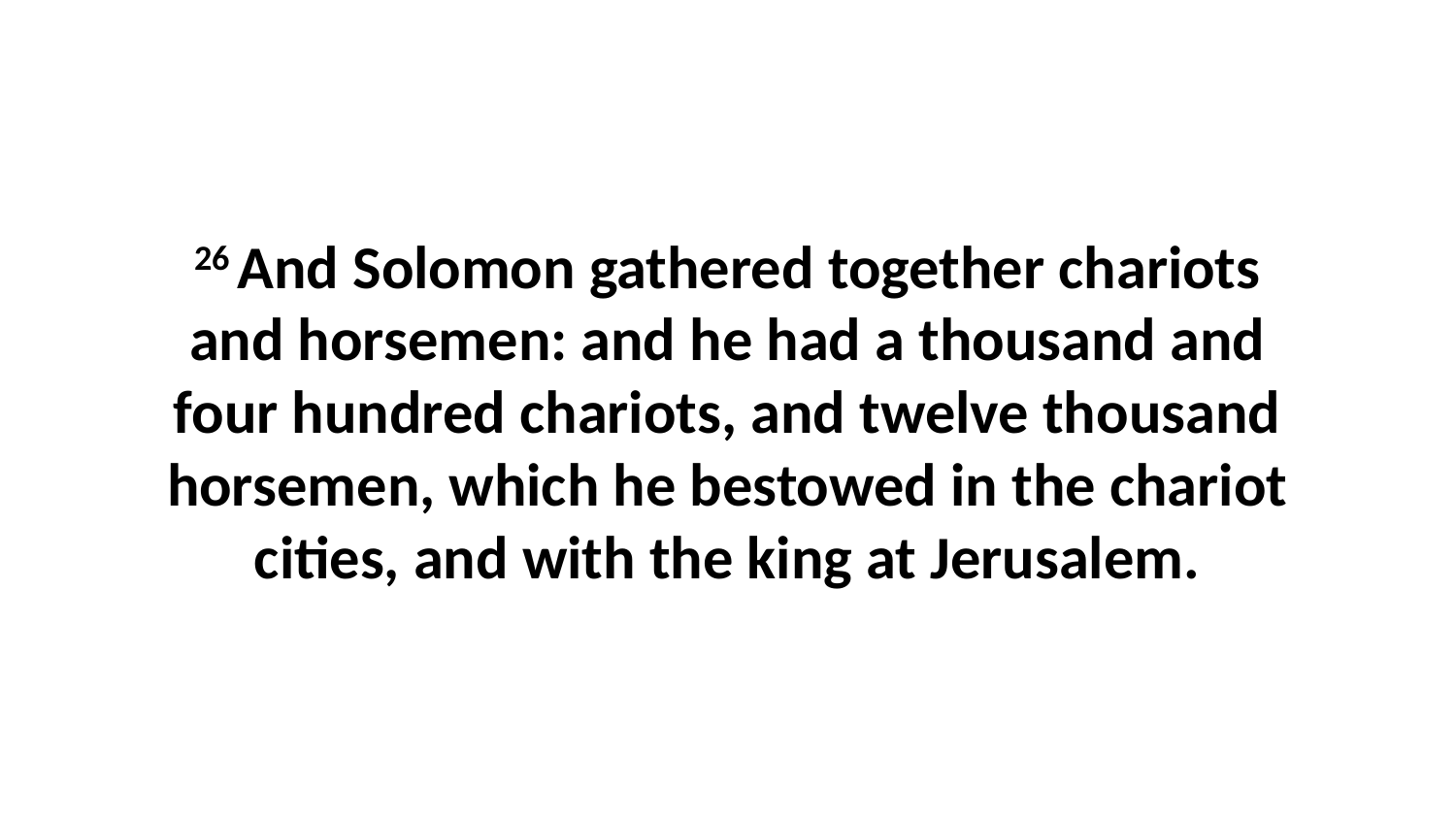

26 And Solomon gathered together chariots and horsemen: and he had a thousand and four hundred chariots, and twelve thousand horsemen, which he bestowed in the chariot cities, and with the king at Jerusalem.